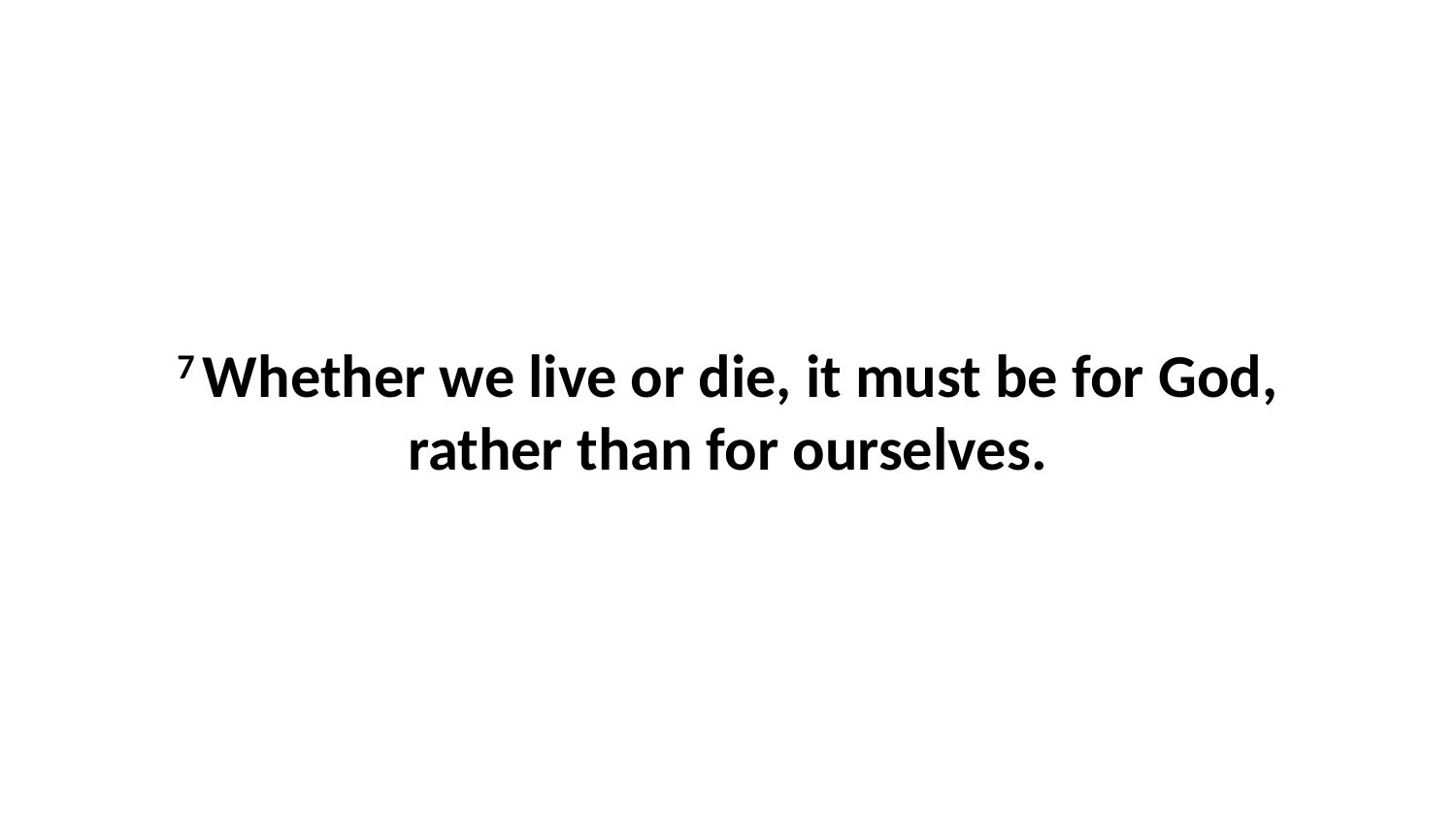

7 Whether we live or die, it must be for God, rather than for ourselves.